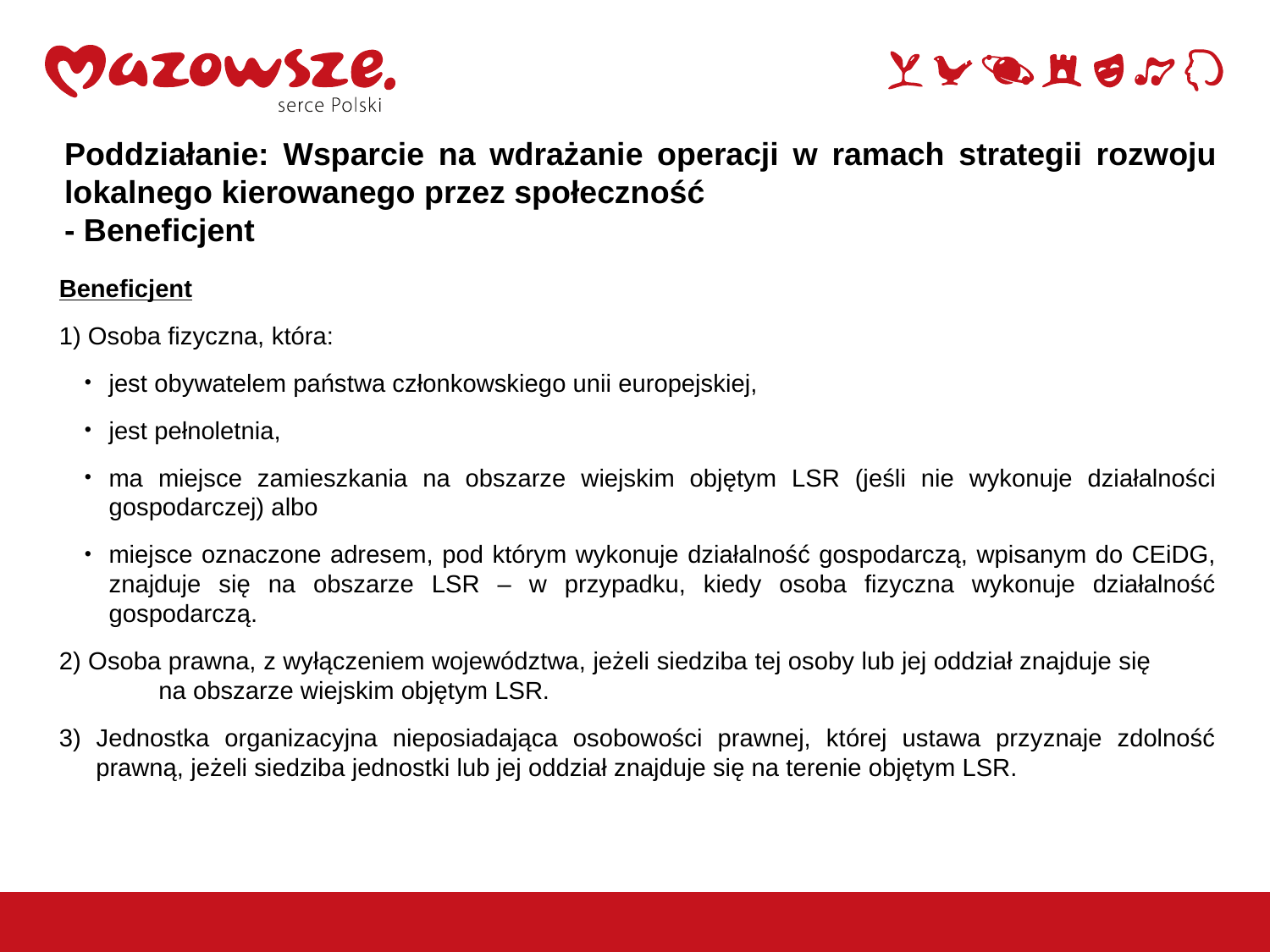

Poddziałanie: Wsparcie na wdrażanie operacji w ramach strategii rozwoju lokalnego kierowanego przez społeczność
- Beneficjent
Beneficjent
1) Osoba fizyczna, która:
jest obywatelem państwa członkowskiego unii europejskiej,
jest pełnoletnia,
ma miejsce zamieszkania na obszarze wiejskim objętym LSR (jeśli nie wykonuje działalności gospodarczej) albo
miejsce oznaczone adresem, pod którym wykonuje działalność gospodarczą, wpisanym do CEiDG, znajduje się na obszarze LSR – w przypadku, kiedy osoba fizyczna wykonuje działalność gospodarczą.
2) Osoba prawna, z wyłączeniem województwa, jeżeli siedziba tej osoby lub jej oddział znajduje się                   na obszarze wiejskim objętym LSR.
3) Jednostka organizacyjna nieposiadająca osobowości prawnej, której ustawa przyznaje zdolność prawną, jeżeli siedziba jednostki lub jej oddział znajduje się na terenie objętym LSR.

14